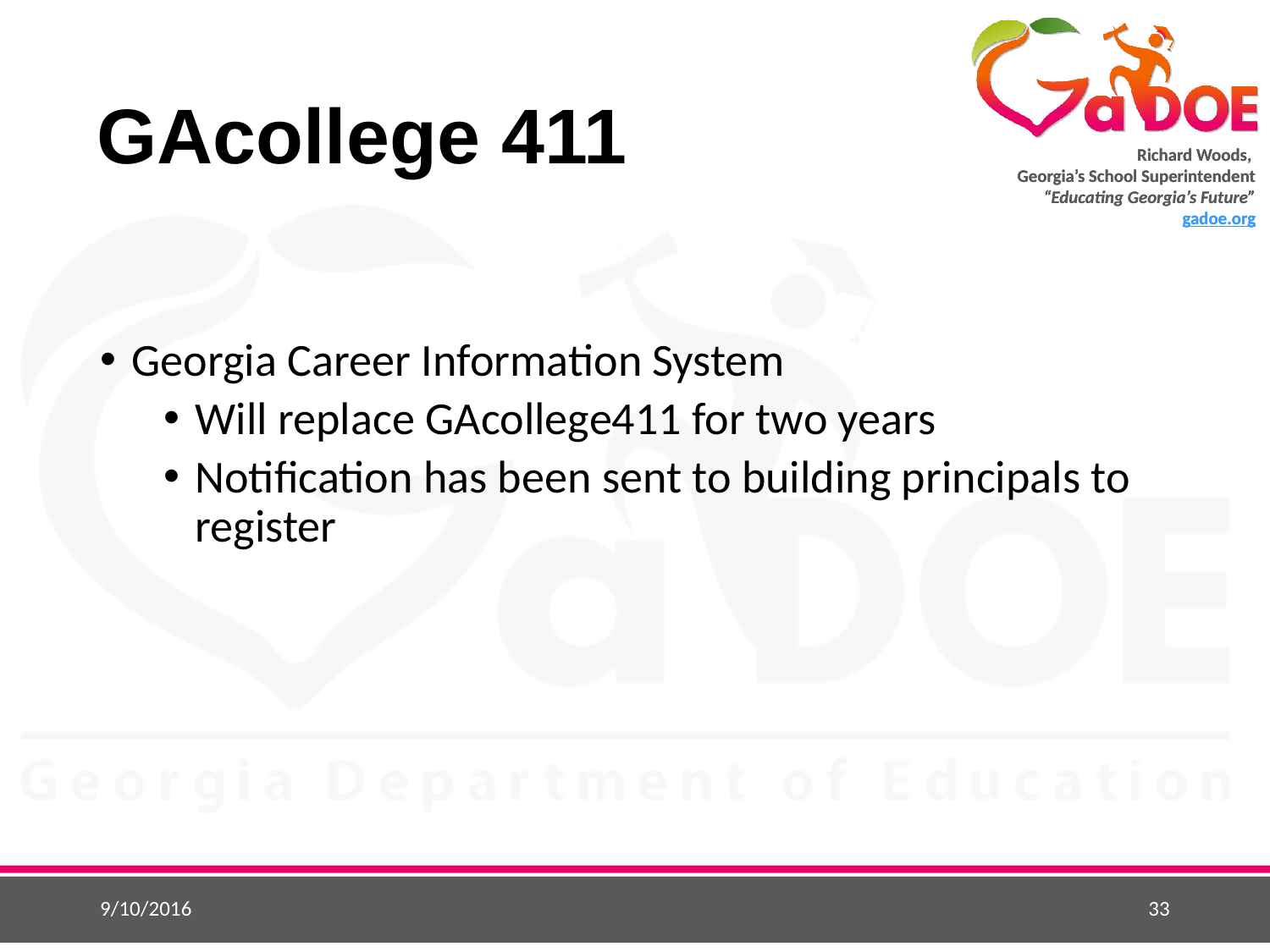

# GAcollege 411

Georgia Career Information System
Will replace GAcollege411 for two years
Notification has been sent to building principals to register
9/10/2016
33